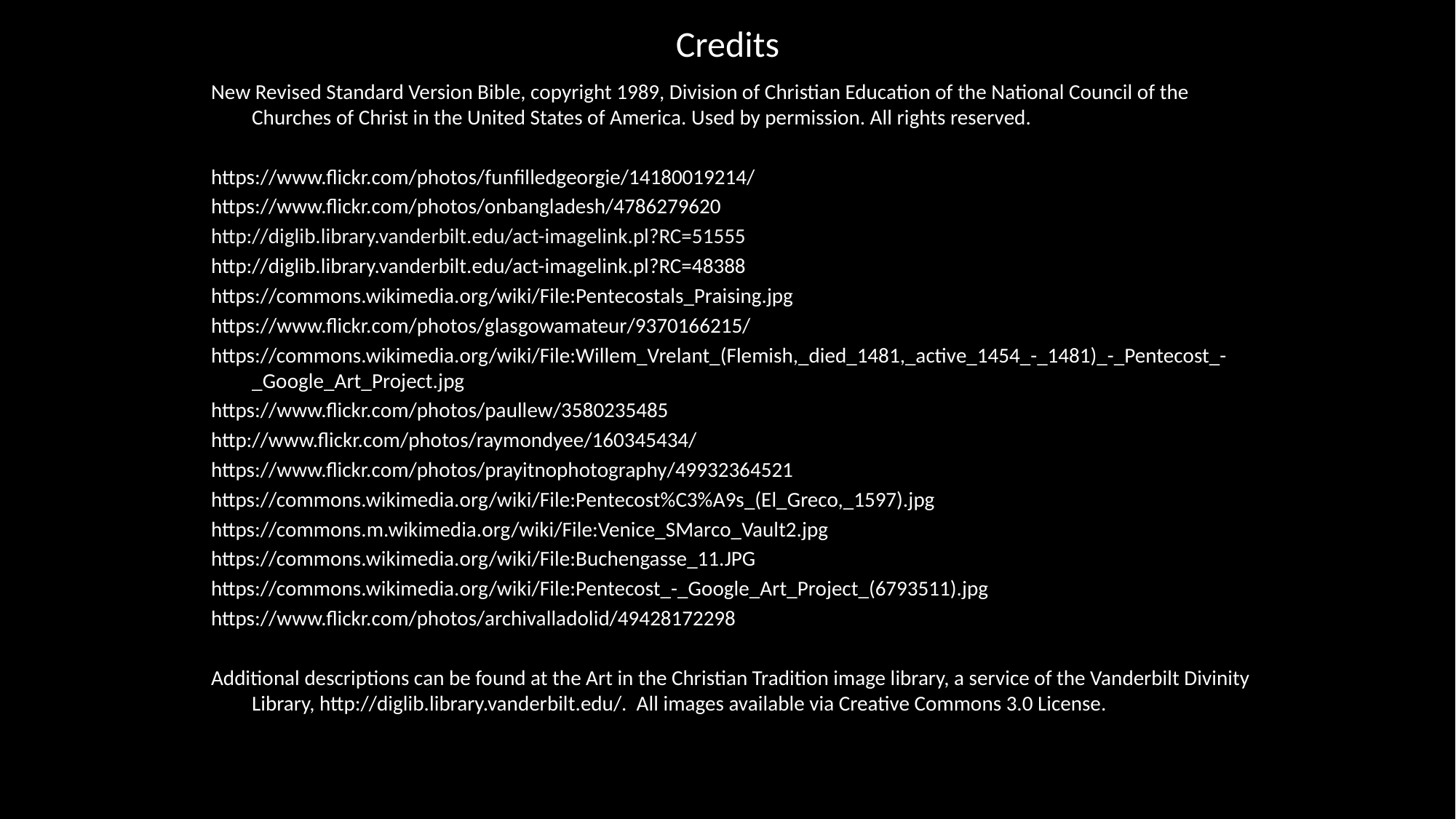

# Credits
New Revised Standard Version Bible, copyright 1989, Division of Christian Education of the National Council of the Churches of Christ in the United States of America. Used by permission. All rights reserved.

https://www.flickr.com/photos/funfilledgeorgie/14180019214/
https://www.flickr.com/photos/onbangladesh/4786279620
http://diglib.library.vanderbilt.edu/act-imagelink.pl?RC=51555
http://diglib.library.vanderbilt.edu/act-imagelink.pl?RC=48388
https://commons.wikimedia.org/wiki/File:Pentecostals_Praising.jpg
https://www.flickr.com/photos/glasgowamateur/9370166215/
https://commons.wikimedia.org/wiki/File:Willem_Vrelant_(Flemish,_died_1481,_active_1454_-_1481)_-_Pentecost_-_Google_Art_Project.jpg
https://www.flickr.com/photos/paullew/3580235485
http://www.flickr.com/photos/raymondyee/160345434/
https://www.flickr.com/photos/prayitnophotography/49932364521
https://commons.wikimedia.org/wiki/File:Pentecost%C3%A9s_(El_Greco,_1597).jpg
https://commons.m.wikimedia.org/wiki/File:Venice_SMarco_Vault2.jpg
https://commons.wikimedia.org/wiki/File:Buchengasse_11.JPG
https://commons.wikimedia.org/wiki/File:Pentecost_-_Google_Art_Project_(6793511).jpg
https://www.flickr.com/photos/archivalladolid/49428172298

Additional descriptions can be found at the Art in the Christian Tradition image library, a service of the Vanderbilt Divinity Library, http://diglib.library.vanderbilt.edu/.  All images available via Creative Commons 3.0 License.